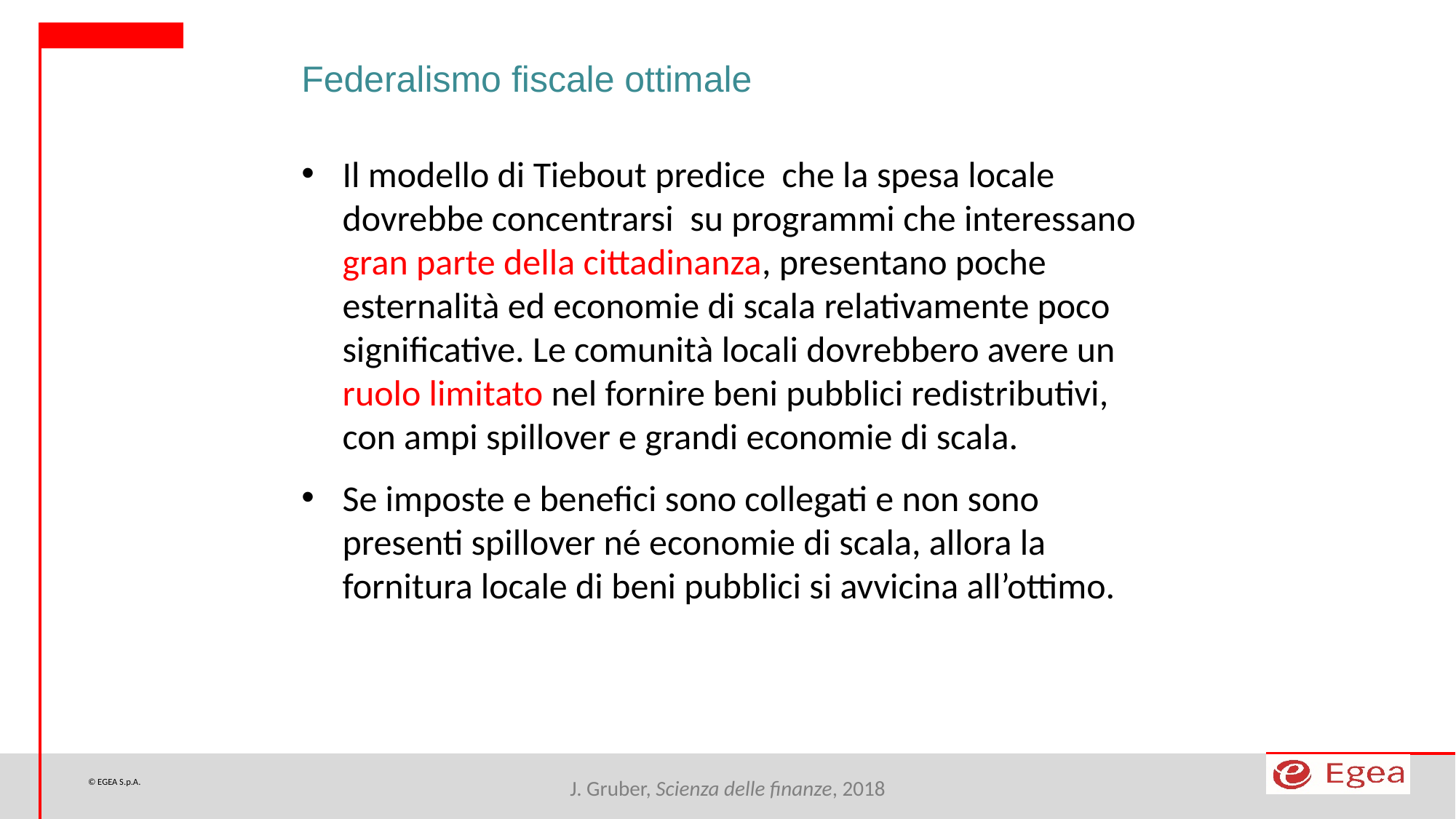

Federalismo fiscale ottimale

Il modello di Tiebout predice  che la spesa locale dovrebbe concentrarsi  su programmi che interessano gran parte della cittadinanza, presentano poche esternalità ed economie di scala relativamente poco significative. Le comunità locali dovrebbero avere un ruolo limitato nel fornire beni pubblici redistributivi, con ampi spillover e grandi economie di scala.
Se imposte e benefici sono collegati e non sono presenti spillover né economie di scala, allora la fornitura locale di beni pubblici si avvicina all’ottimo.